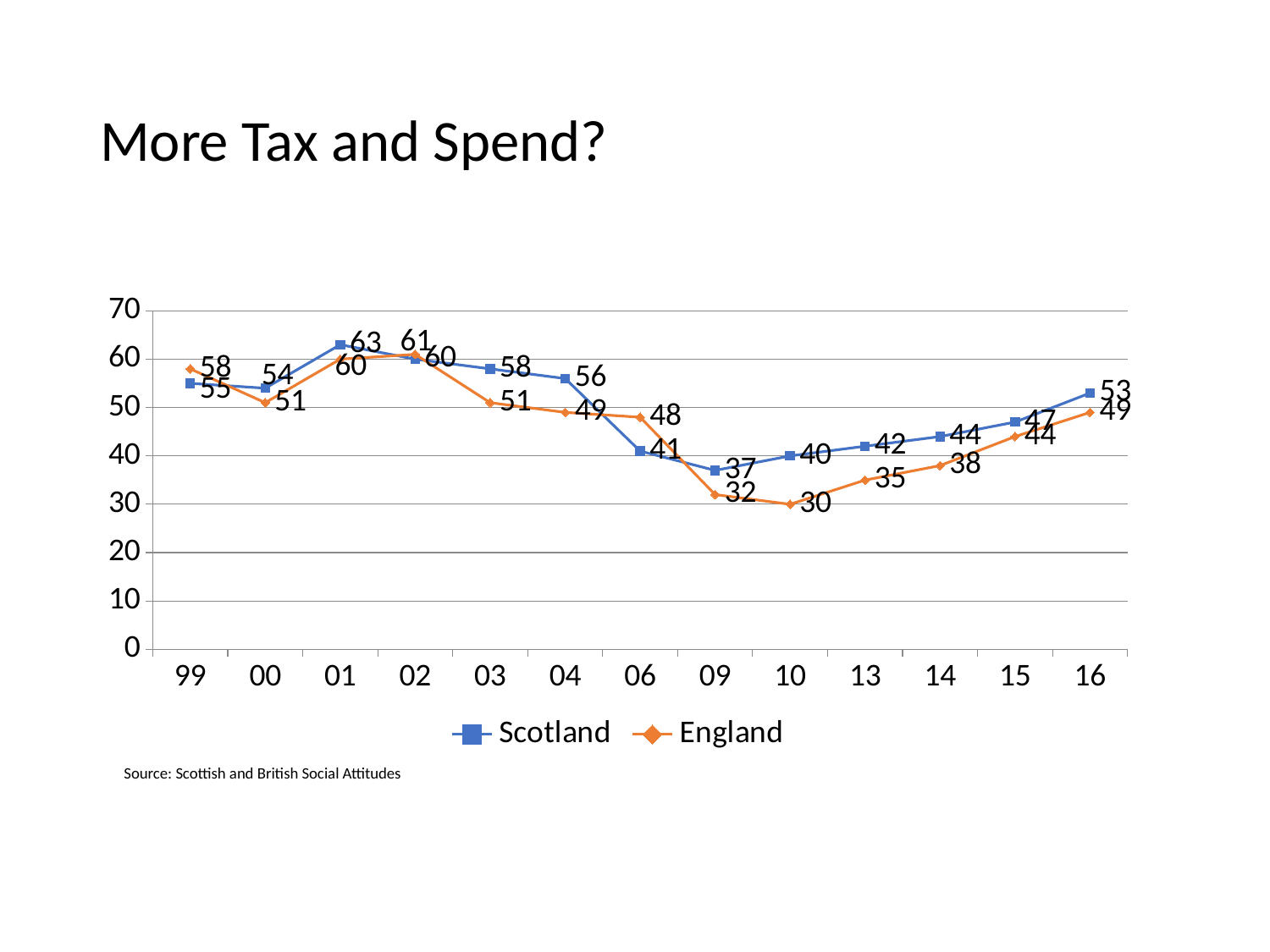

# More Tax and Spend?

### Chart

| Category | Scotland | England |
|---|---|---|
| 99 | 55.0 | 58.0 |
| 0 | 54.0 | 51.0 |
| 1 | 63.0 | 60.0 |
| 2 | 60.0 | 61.0 |
| 3 | 58.0 | 51.0 |
| 4 | 56.0 | 49.0 |
| 6 | 41.0 | 48.0 |
| 9 | 37.0 | 32.0 |
| 10 | 40.0 | 30.0 |
| 13 | 42.0 | 35.0 |
| 14 | 44.0 | 38.0 |
| 15 | 47.0 | 44.0 |
| 16 | 53.0 | 49.0 |
Source: Scottish and British Social Attitudes